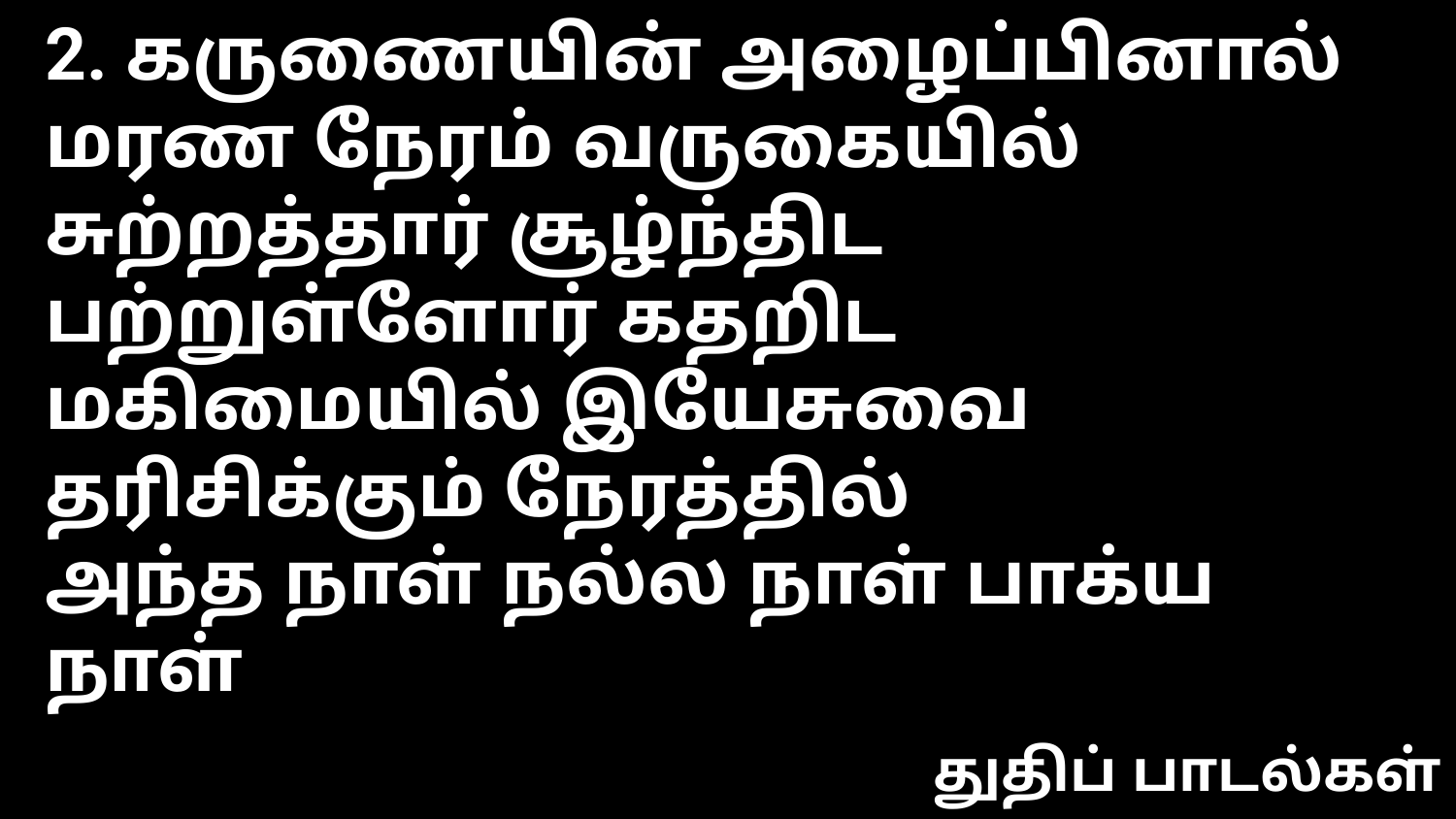

2. கருணையின் அழைப்பினால் மரண நேரம் வருகையில்
சுற்றத்தார் சூழ்ந்திட பற்றுள்ளோர் கதறிட
மகிமையில் இயேசுவை தரிசிக்கும் நேரத்தில்
அந்த நாள் நல்ல நாள் பாக்ய நாள்

துதிப் பாடல்கள்